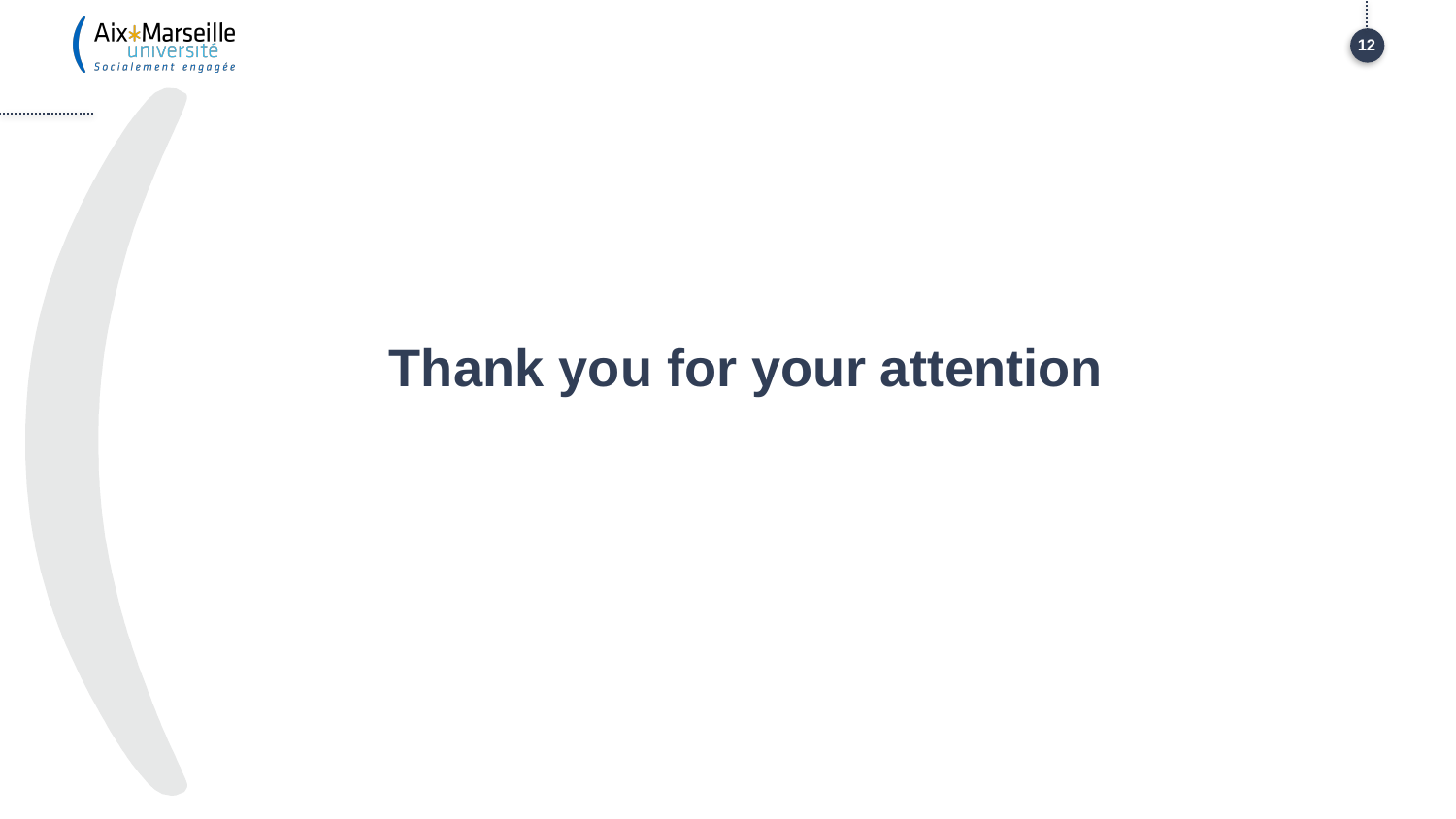

12

# Thank you for your attention